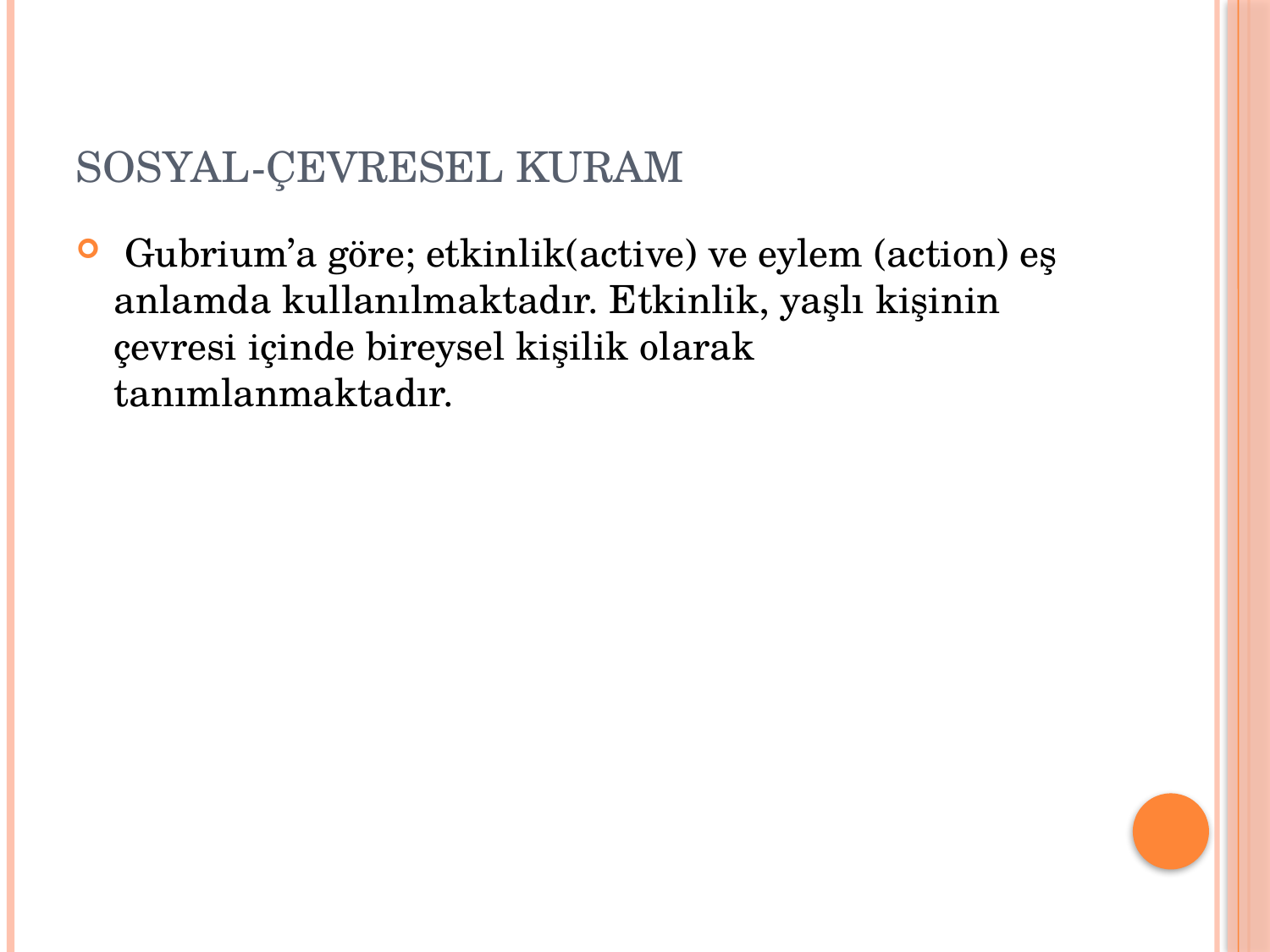

# SOSYAL-ÇEVRESEL KURAM
 Gubrium’a göre; etkinlik(active) ve eylem (action) eş anlamda kullanılmaktadır. Etkinlik, yaşlı kişinin çevresi içinde bireysel kişilik olarak tanımlanmaktadır.